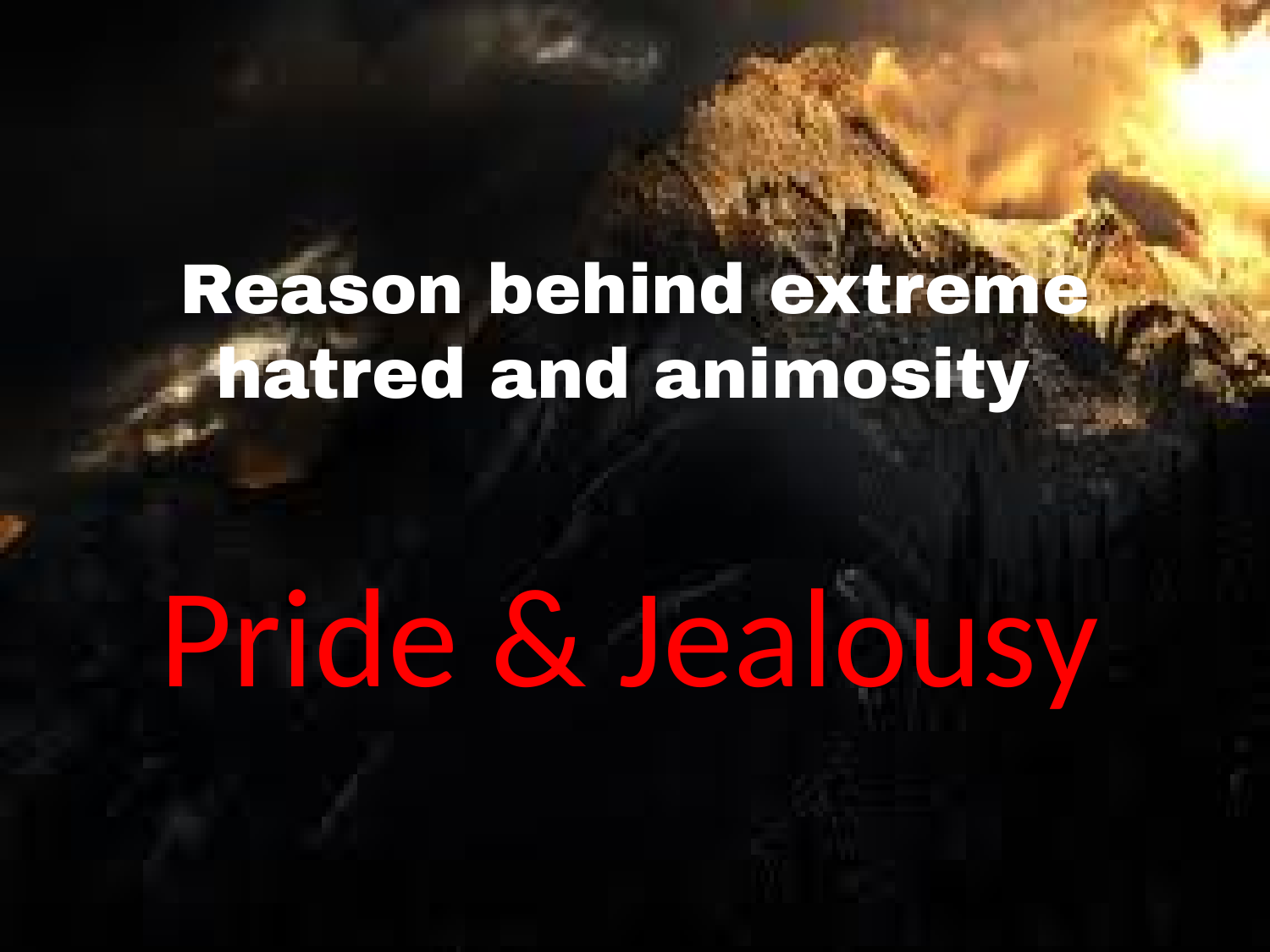

# Reason behind extreme hatred and animosity
Pride & Jealousy